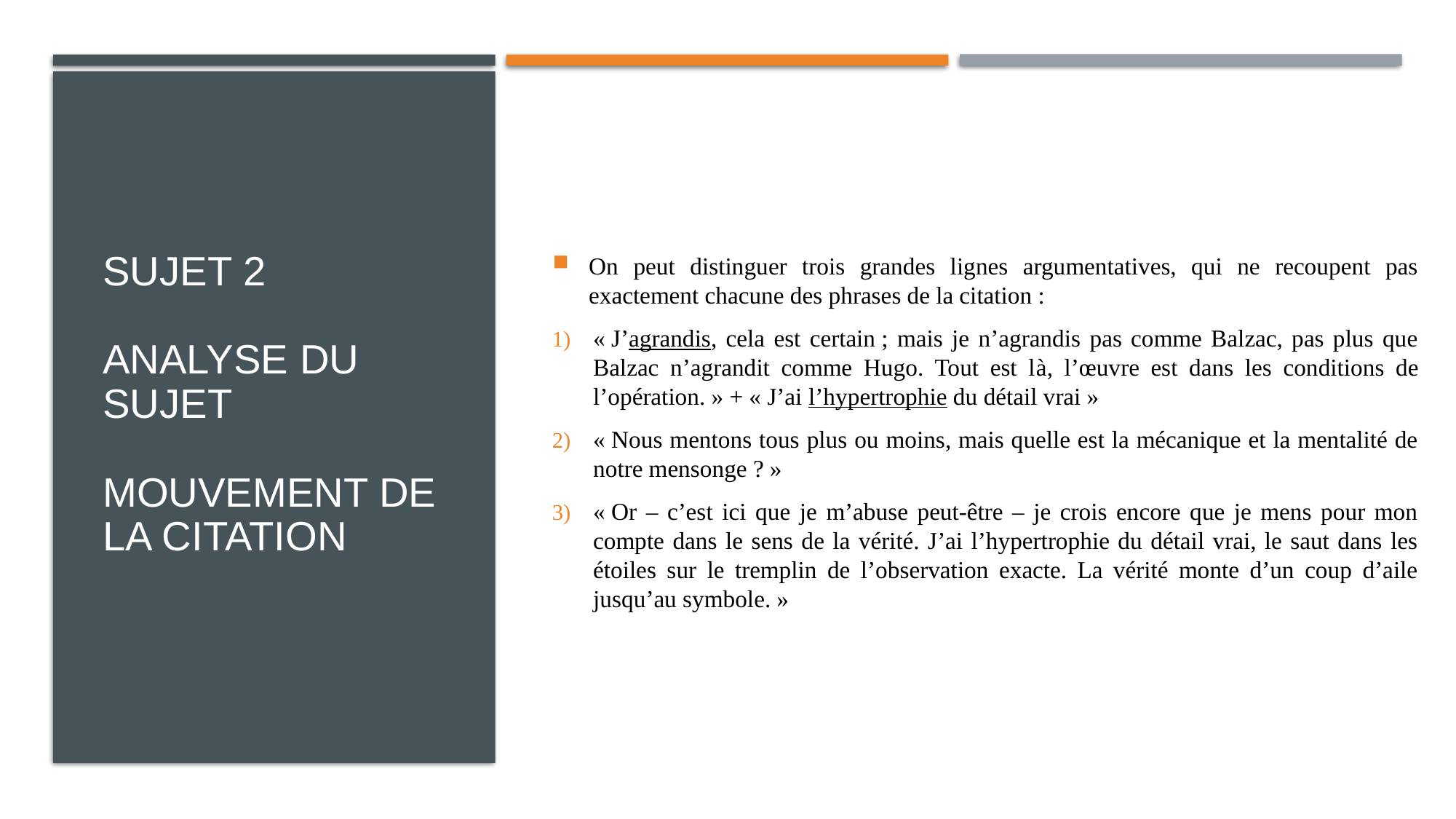

On peut distinguer trois grandes lignes argumentatives, qui ne recoupent pas exactement chacune des phrases de la citation :
« J’agrandis, cela est certain ; mais je n’agrandis pas comme Balzac, pas plus que Balzac n’agrandit comme Hugo. Tout est là, l’œuvre est dans les conditions de l’opération. » + « J’ai l’hypertrophie du détail vrai »
« Nous mentons tous plus ou moins, mais quelle est la mécanique et la mentalité de notre mensonge ? »
« Or – c’est ici que je m’abuse peut-être – je crois encore que je mens pour mon compte dans le sens de la vérité. J’ai l’hypertrophie du détail vrai, le saut dans les étoiles sur le tremplin de l’observation exacte. La vérité monte d’un coup d’aile jusqu’au symbole. »
# sujet 2 Analyse du sujet Mouvement de la citation